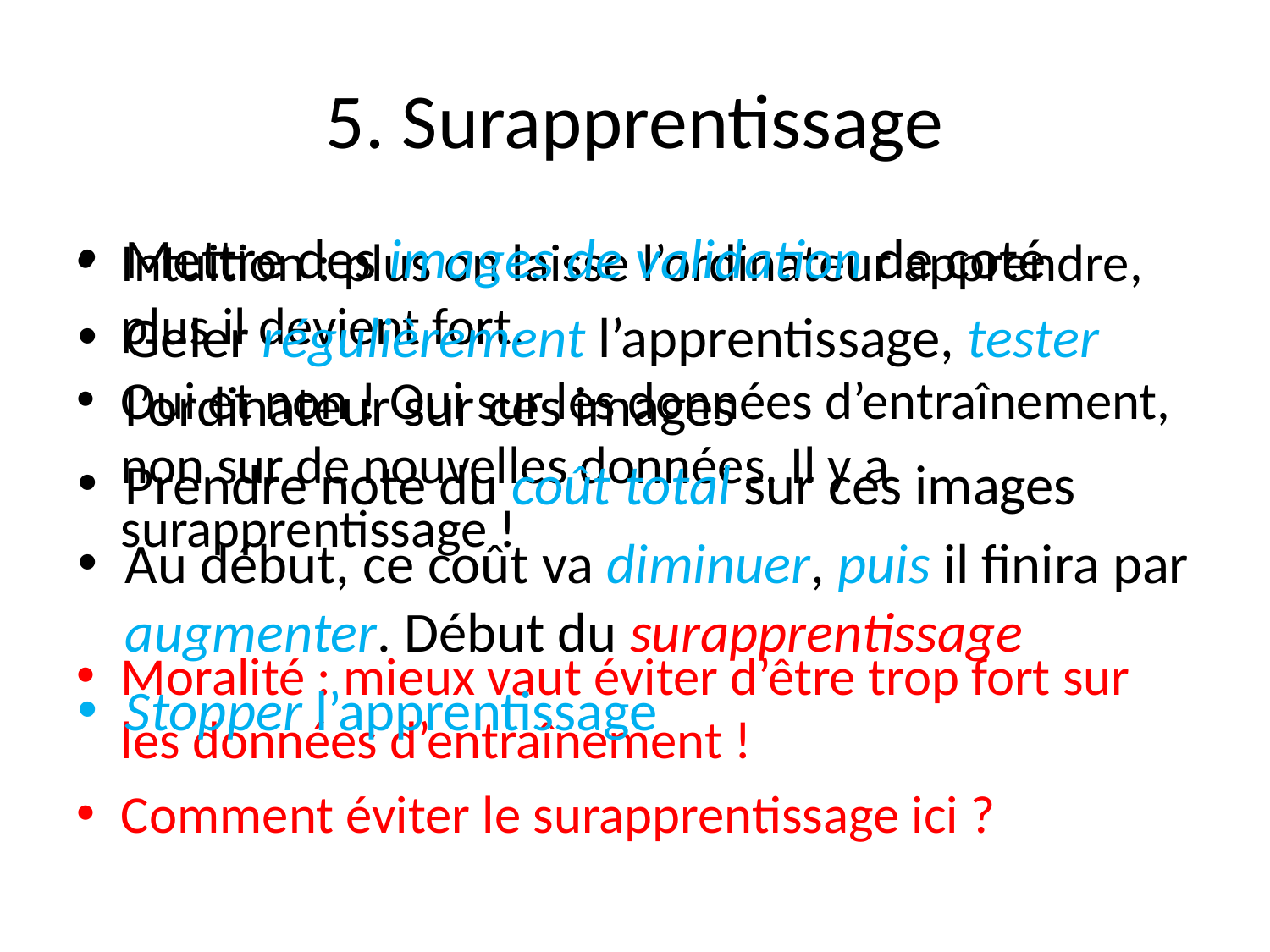

# 5. Surapprentissage
Mettre des images de validation de coté
Geler régulièrement l’apprentissage, tester l’ordinateur sur ces images
Prendre note du coût total sur ces images
Au début, ce coût va diminuer, puis il finira par augmenter. Début du surapprentissage
Stopper l’apprentissage

Intuition : plus on laisse l’ordinateur apprendre, plus il devient fort.
Oui et non ! Oui sur les données d’entraînement, non sur de nouvelles données. Il y a surapprentissage !

Moralité : mieux vaut éviter d’être trop fort sur les données d’entraînement !
Comment éviter le surapprentissage ici ?